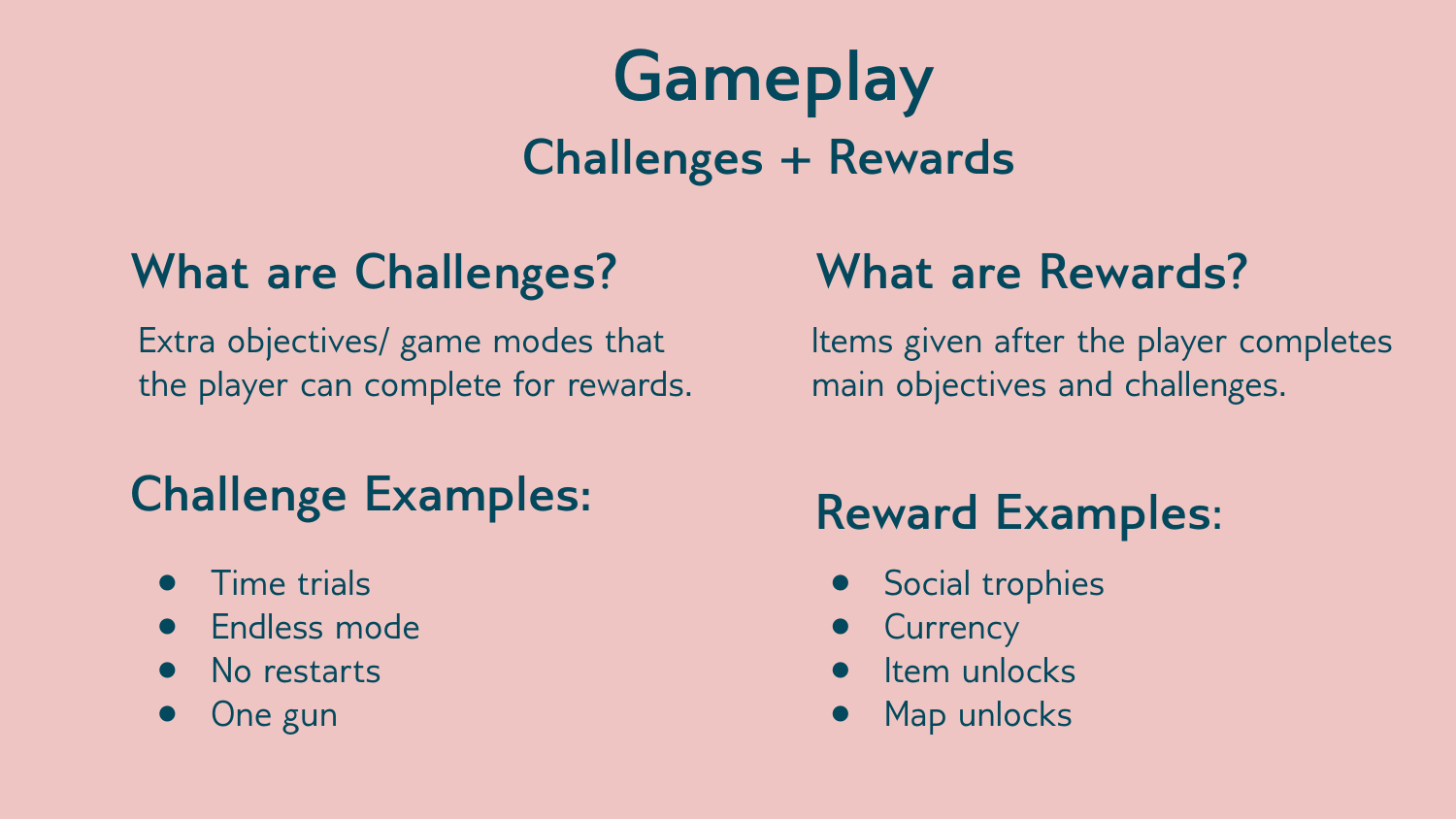

Gameplay
Challenges + Rewards
What are Challenges?
What are Rewards?
Extra objectives/ game modes that the player can complete for rewards.
Items given after the player completes main objectives and challenges.
Challenge Examples:
Reward Examples:
Time trials
Endless mode
No restarts
One gun
Social trophies
Currency
Item unlocks
Map unlocks